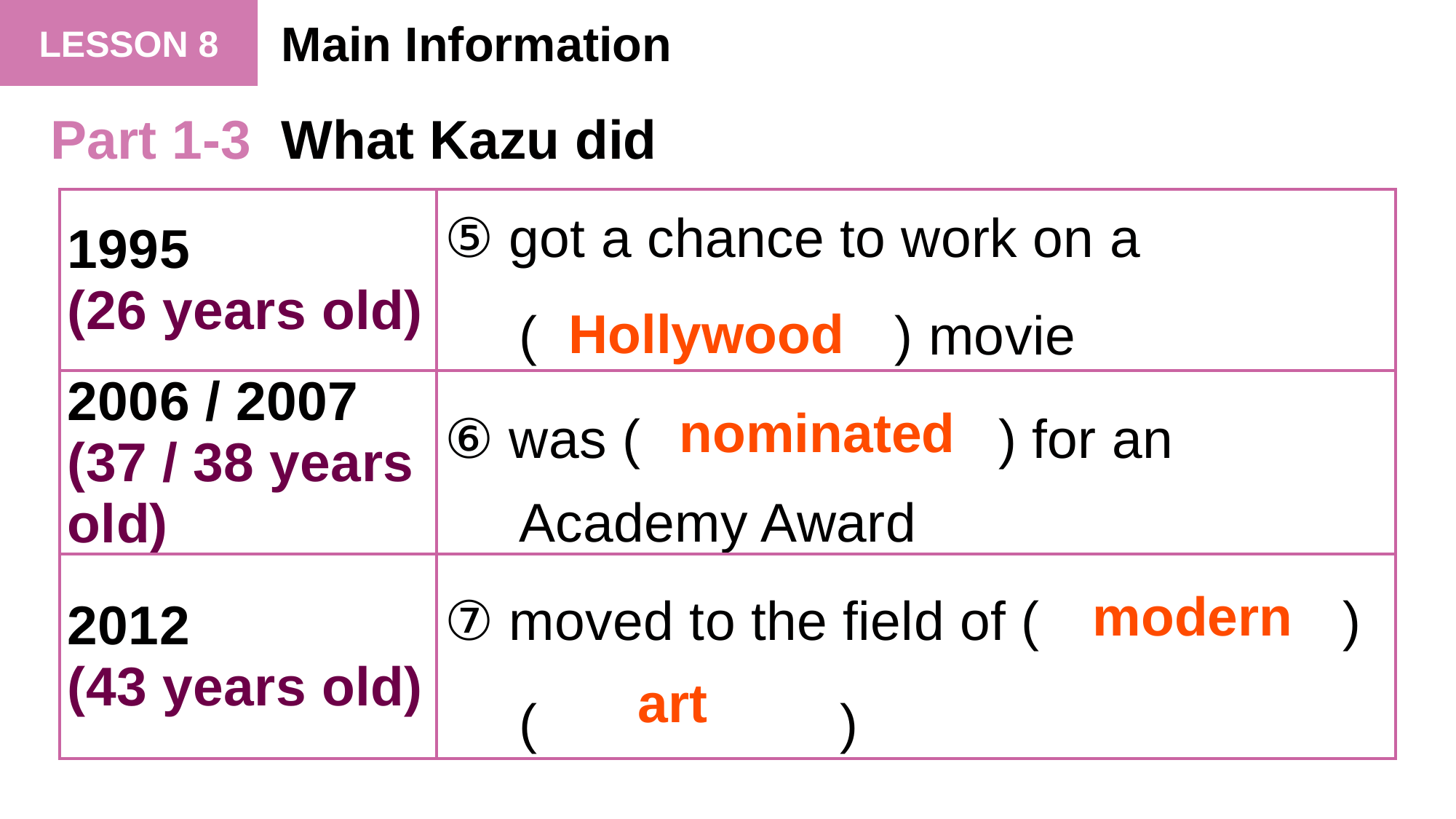

Main Information
Part 1-3  What Kazu did
| 1995 (26 years old) | ⑤ got a chance to work on a (　　　　　　) movie |
| --- | --- |
| 2006 / 2007 (37 / 38 years old) | ⑥ was (　　　　　　) for an Academy Award |
| 2012 (43 years old) | ⑦ moved to the field of (　　　　　) (　　　　　) |
Hollywood
nominated
modern
art